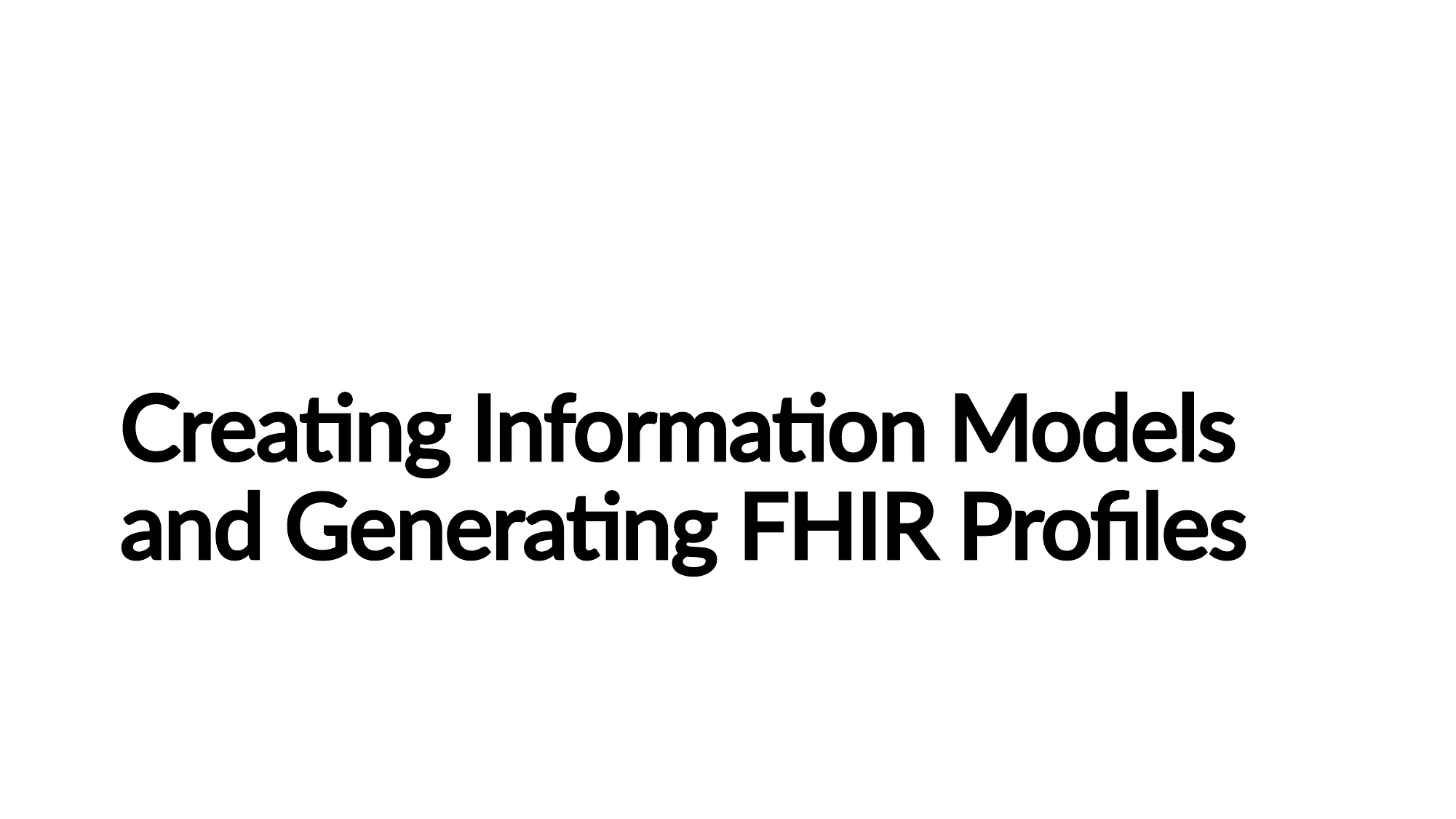

# Creating Information Models and Generating FHIR Profiles